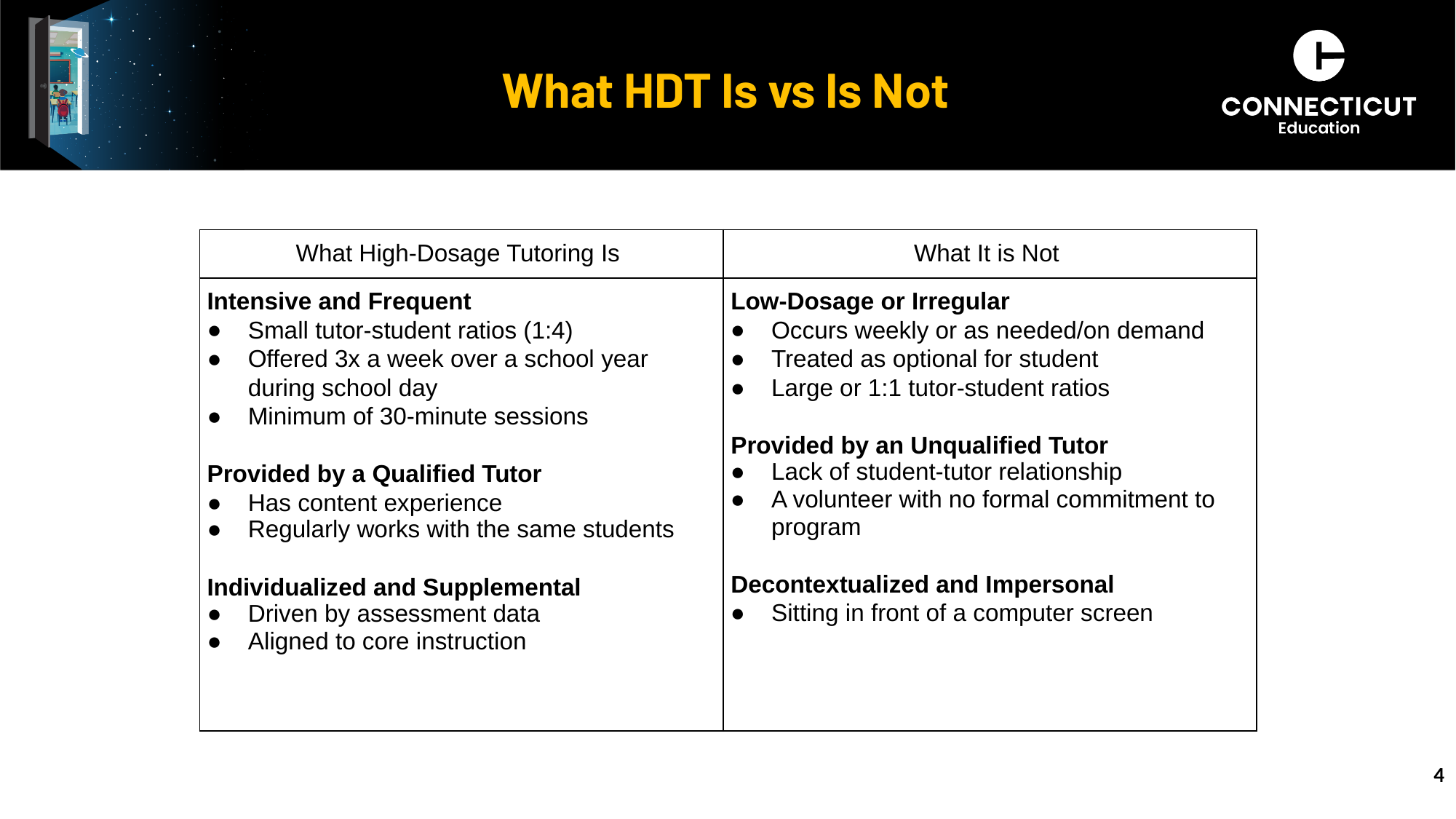

# What HDT Is vs Is Not
| What High-Dosage Tutoring Is | What It is Not |
| --- | --- |
| Intensive and Frequent Small tutor-student ratios (1:4) Offered 3x a week over a school year during school day Minimum of 30-minute sessions   Provided by a Qualified Tutor Has content experience Regularly works with the same students   Individualized and Supplemental Driven by assessment data Aligned to core instruction | Low-Dosage or Irregular Occurs weekly or as needed/on demand Treated as optional for student Large or 1:1 tutor-student ratios Provided by an Unqualified Tutor Lack of student-tutor relationship A volunteer with no formal commitment to program Decontextualized and Impersonal Sitting in front of a computer screen |
4